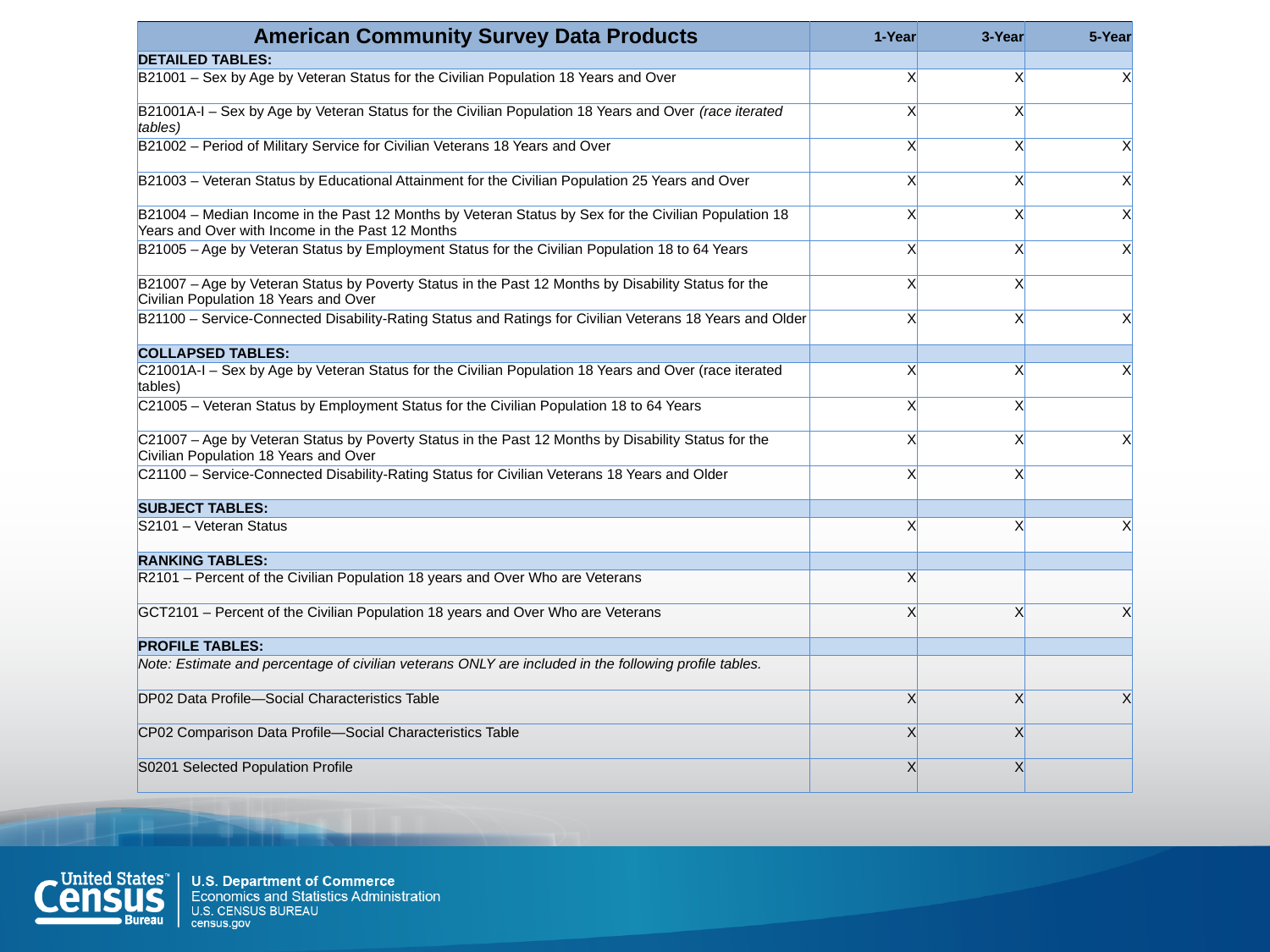

| American Community Survey Data Products | 1-Year | 3-Year | 5-Year |
| --- | --- | --- | --- |
| DETAILED TABLES: |  |  |  |
| B21001 – Sex by Age by Veteran Status for the Civilian Population 18 Years and Over | X | X | X |
| B21001A-I – Sex by Age by Veteran Status for the Civilian Population 18 Years and Over (race iterated tables) | X | X |  |
| B21002 – Period of Military Service for Civilian Veterans 18 Years and Over | X | X | X |
| B21003 – Veteran Status by Educational Attainment for the Civilian Population 25 Years and Over | X | X | X |
| B21004 – Median Income in the Past 12 Months by Veteran Status by Sex for the Civilian Population 18 Years and Over with Income in the Past 12 Months | X | X | X |
| B21005 – Age by Veteran Status by Employment Status for the Civilian Population 18 to 64 Years | X | X | X |
| B21007 – Age by Veteran Status by Poverty Status in the Past 12 Months by Disability Status for the Civilian Population 18 Years and Over | X | X |  |
| B21100 – Service-Connected Disability-Rating Status and Ratings for Civilian Veterans 18 Years and Older | X | X | X |
| COLLAPSED TABLES: |  |  |  |
| C21001A-I – Sex by Age by Veteran Status for the Civilian Population 18 Years and Over (race iterated tables) | X | X | X |
| C21005 – Veteran Status by Employment Status for the Civilian Population 18 to 64 Years | X | X |  |
| C21007 – Age by Veteran Status by Poverty Status in the Past 12 Months by Disability Status for the Civilian Population 18 Years and Over | X | X | X |
| C21100 – Service-Connected Disability-Rating Status for Civilian Veterans 18 Years and Older | X | X |  |
| SUBJECT TABLES: |  |  |  |
| S2101 – Veteran Status | X | X | X |
| RANKING TABLES: |  |  |  |
| R2101 – Percent of the Civilian Population 18 years and Over Who are Veterans | X |  |  |
| GCT2101 – Percent of the Civilian Population 18 years and Over Who are Veterans | X | X | X |
| PROFILE TABLES: |  |  |  |
| Note: Estimate and percentage of civilian veterans ONLY are included in the following profile tables. |  |  |  |
| DP02 Data Profile—Social Characteristics Table | X | X | X |
| CP02 Comparison Data Profile—Social Characteristics Table | X | X |  |
| S0201 Selected Population Profile | X | X |  |